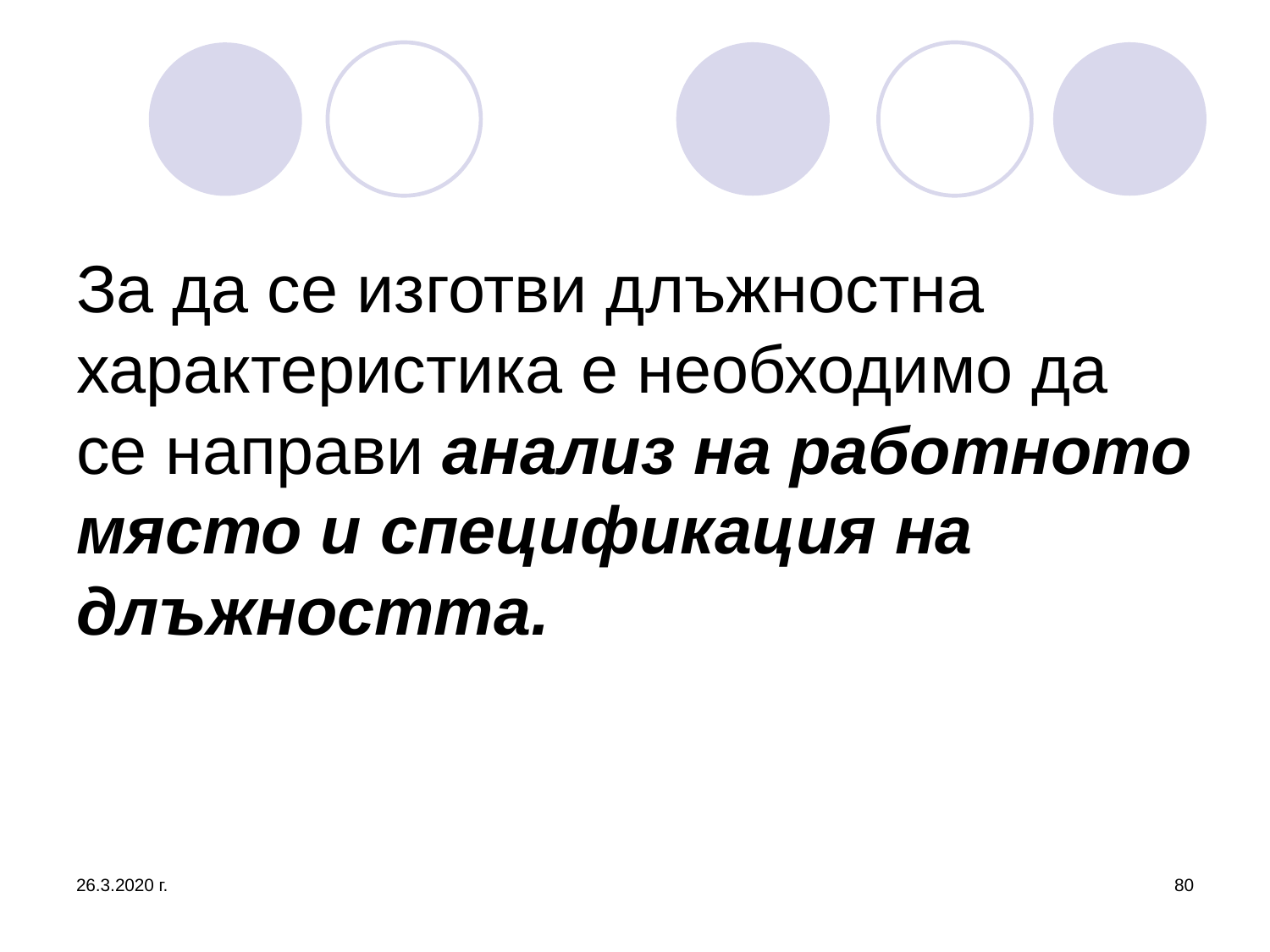

# За да се изготви длъжностна характеристика е необходимо да се направи анализ на работното място и спецификация на длъжността.
26.3.2020 г.
80